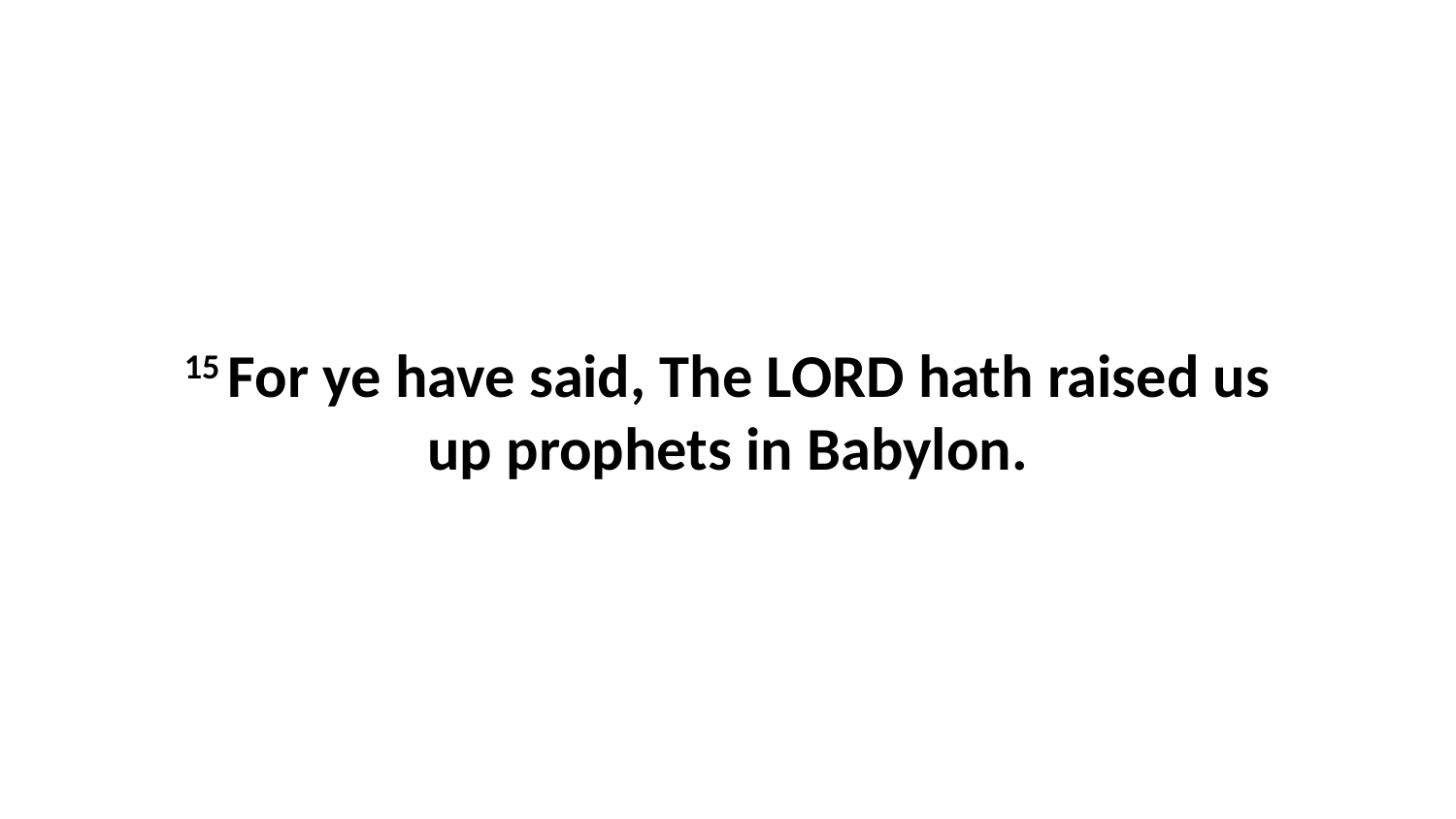

15 For ye have said, The LORD hath raised us up prophets in Babylon.